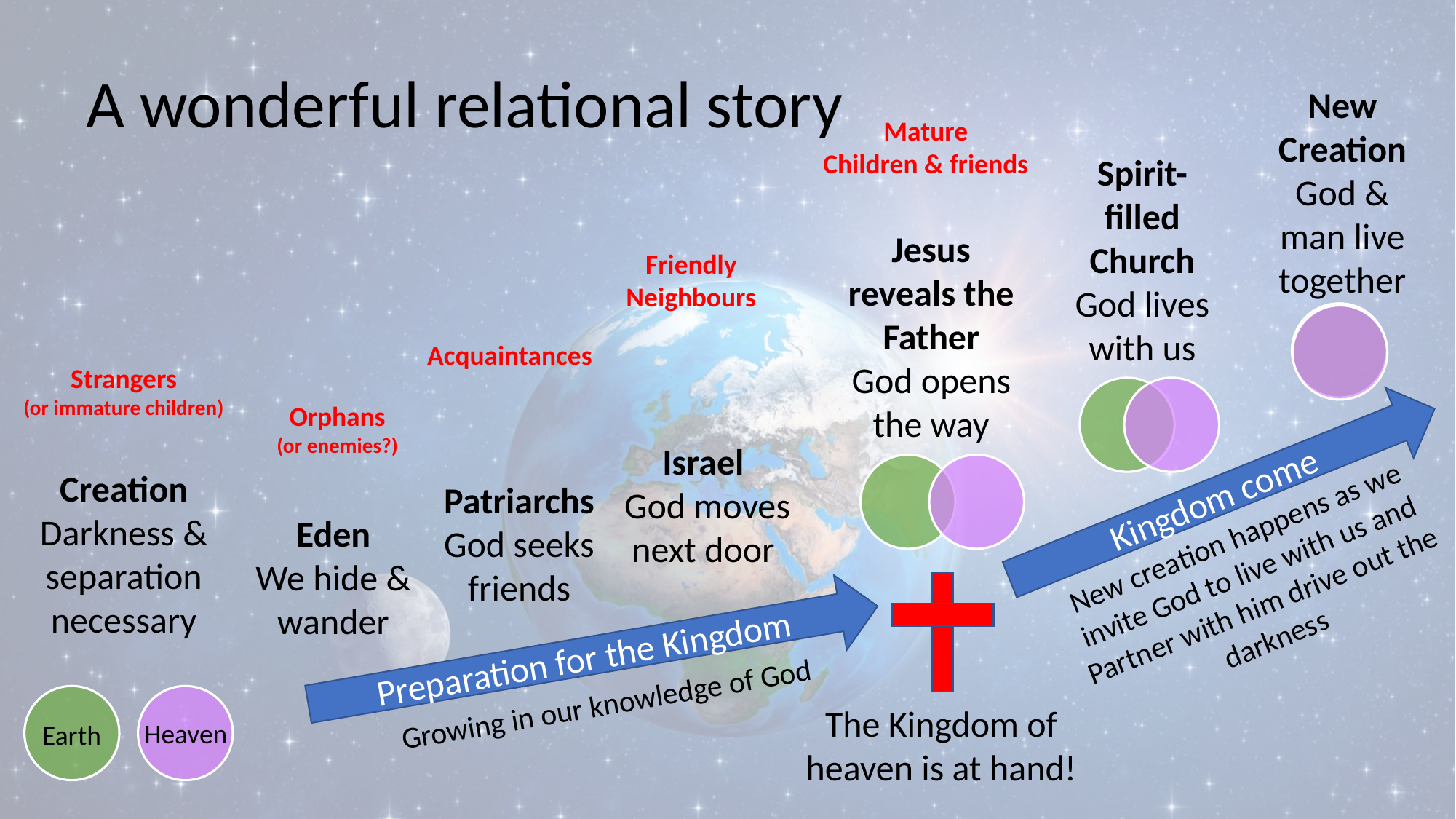

# A wonderful relational story
New Creation God & man live together
Mature
Children & friends
Friendly
Neighbours
Acquaintances
Strangers
(or immature children)

Orphans
(or enemies?)
Spirit-filled Church God lives with us
Jesus reveals the Father
God opens the way

Israel
 God moves next door

Kingdom come
Creation
Darkness & separation necessary
Patriarchs God seeks friends
Eden
We hide & wander
New creation happens as we
invite God to live with us and
Partner with him drive out the darkness

Preparation for the Kingdom
Growing in our knowledge of God

The Kingdom of heaven is at hand!
Heaven
Earth